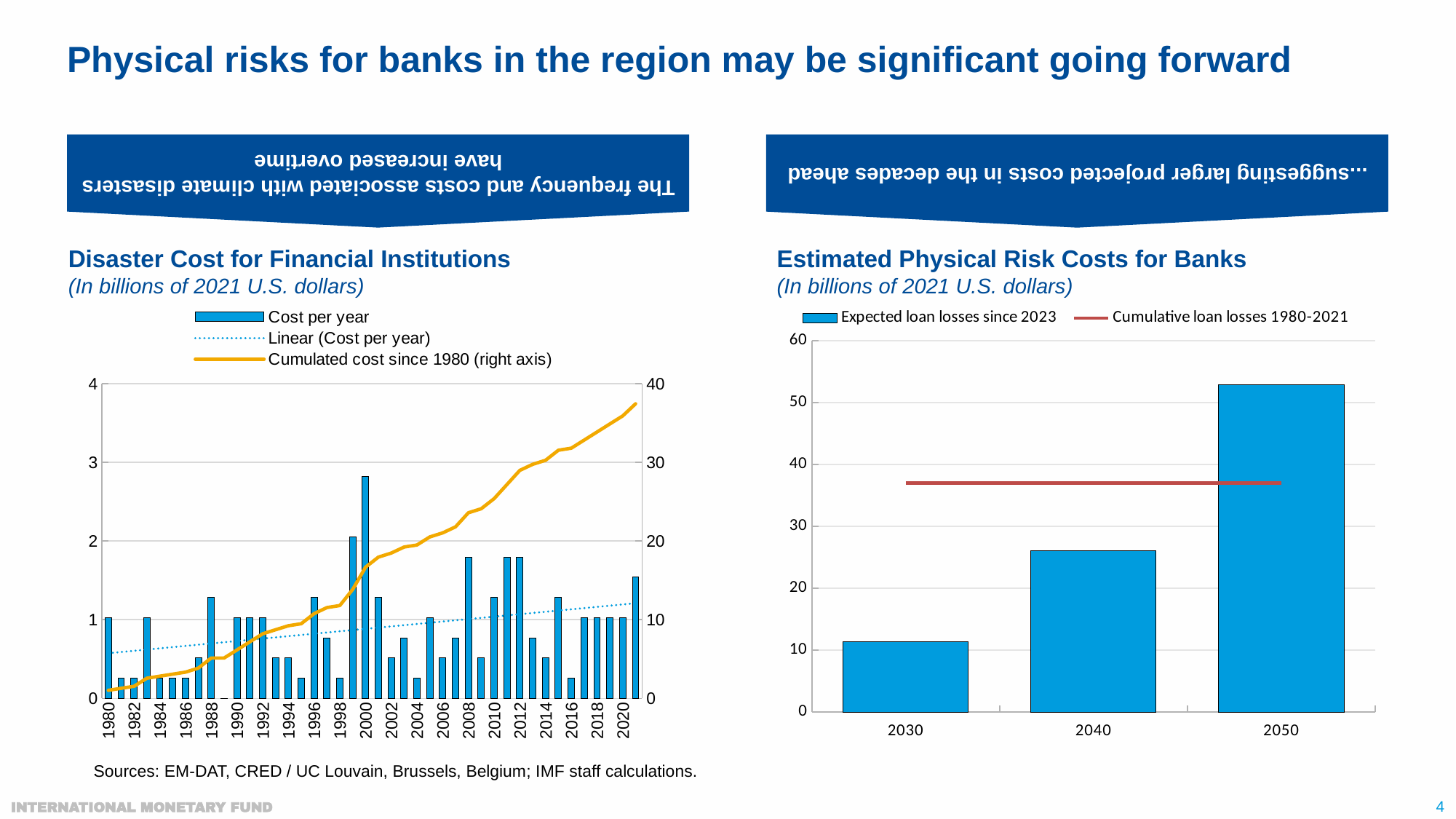

...suggesting larger projected costs in the decades ahead
The frequency and costs associated with climate disasters have increased overtime
# Physical risks for banks in the region may be significant going forward
Disaster Cost for Financial Institutions
(In billions of 2021 U.S. dollars)
Estimated Physical Risk Costs for Banks
(In billions of 2021 U.S. dollars)

### Chart

| Category |  |  |
|---|---|---|
| 1980 | 1.025352 | 1.025352 |
| 1981 | 0.256338 | 1.28169 |
| 1982 | 0.256338 | 1.538028 |
| 1983 | 1.025352 | 2.56338 |
| 1984 | 0.256338 | 2.819718 |
| 1985 | 0.256338 | 3.076056 |
| 1986 | 0.256338 | 3.332394 |
| 1987 | 0.512676 | 3.8450699999999998 |
| 1988 | 1.28169 | 5.12676 |
| 1989 | 0.0 | 5.12676 |
| 1990 | 1.025352 | 6.152112 |
| 1991 | 1.025352 | 7.177464 |
| 1992 | 1.025352 | 8.202816 |
| 1993 | 0.512676 | 8.715492000000001 |
| 1994 | 0.512676 | 9.228168000000002 |
| 1995 | 0.256338 | 9.484506000000001 |
| 1996 | 1.28169 | 10.766196 |
| 1997 | 0.7690140000000001 | 11.535210000000001 |
| 1998 | 0.256338 | 11.791548 |
| 1999 | 2.050704 | 13.842252 |
| 2000 | 2.8197180000000004 | 16.66197 |
| 2001 | 1.28169 | 17.94366 |
| 2002 | 0.512676 | 18.456336 |
| 2003 | 0.7690140000000001 | 19.22535 |
| 2004 | 0.256338 | 19.481688 |
| 2005 | 1.025352 | 20.50704 |
| 2006 | 0.512676 | 21.019716 |
| 2007 | 0.7690140000000001 | 21.788729999999997 |
| 2008 | 1.7943660000000001 | 23.583095999999998 |
| 2009 | 0.512676 | 24.095771999999997 |
| 2010 | 1.28169 | 25.377461999999998 |
| 2011 | 1.7943660000000001 | 27.171827999999998 |
| 2012 | 1.7943660000000001 | 28.966193999999998 |
| 2013 | 0.7690140000000001 | 29.735207999999997 |
| 2014 | 0.512676 | 30.247883999999996 |
| 2015 | 1.28169 | 31.529573999999997 |
| 2016 | 0.256338 | 31.785911999999996 |
| 2017 | 1.025352 | 32.811263999999994 |
| 2018 | 1.025352 | 33.83661599999999 |
| 2019 | 1.025352 | 34.86196799999999 |
| 2020 | 1.025352 | 35.88731999999999 |
| 2021 | 1.5380280000000002 | 37.425347999999985 |

### Chart

| Category | Expected loan losses since 2023 | Cumulative loan losses 1980-2021 |
|---|---|---|
| 2030 | 11.304787617560454 | 37.0 |
| 2040 | 26.0 | 37.0 |
| 2050 | 52.842156604196916 | 37.0 |
Sources: EM-DAT, CRED / UC Louvain, Brussels, Belgium; IMF staff calculations.